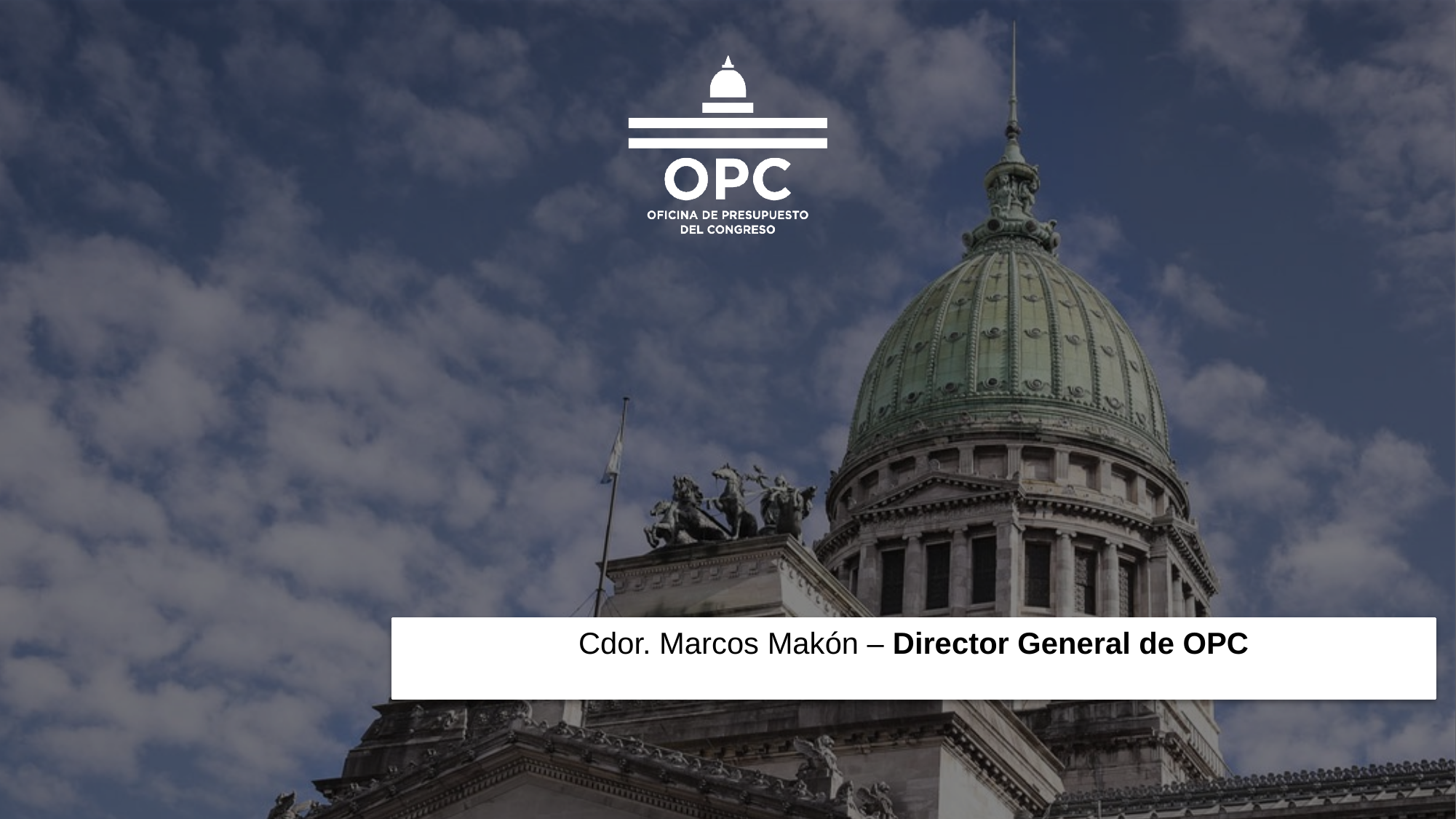

Cdor. Marcos Makón – Director General de OPC